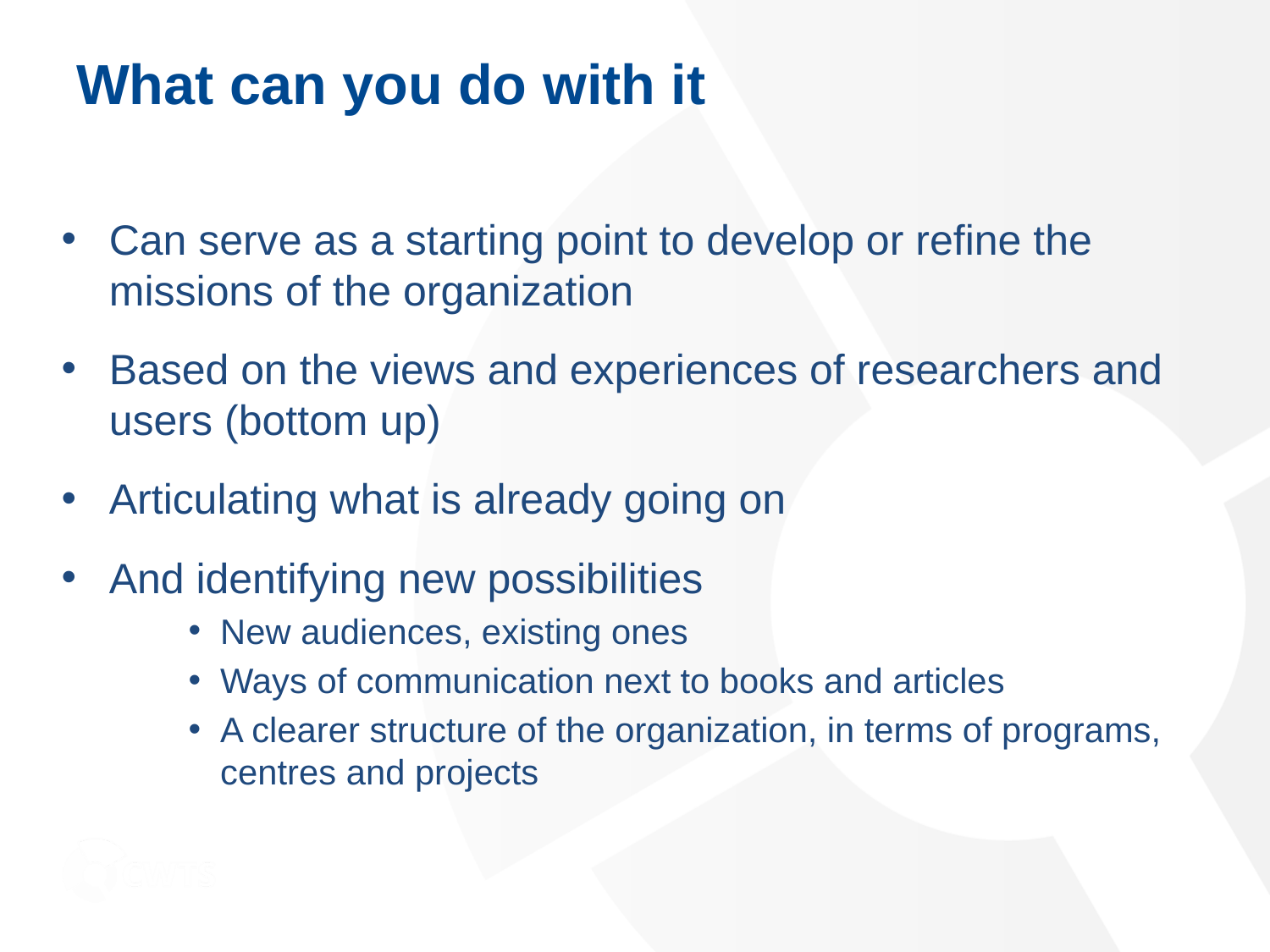

# What can you do with it
Can serve as a starting point to develop or refine the missions of the organization
Based on the views and experiences of researchers and users (bottom up)
Articulating what is already going on
And identifying new possibilities
New audiences, existing ones
Ways of communication next to books and articles
A clearer structure of the organization, in terms of programs, centres and projects